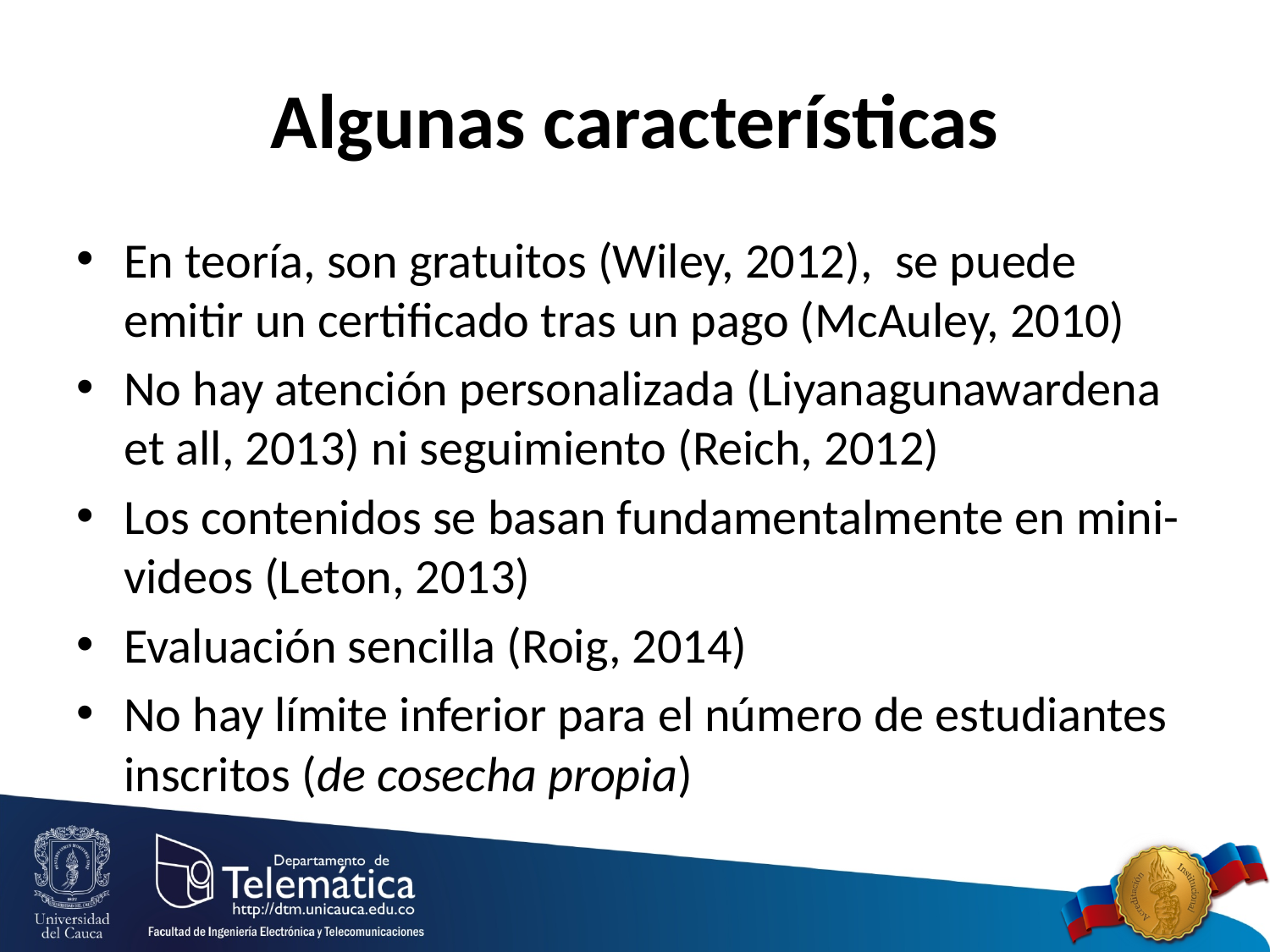

# Algunas características
En teoría, son gratuitos (Wiley, 2012),  se puede emitir un certificado tras un pago (McAuley, 2010)
No hay atención personalizada (Liyanagunawardena et all, 2013) ni seguimiento (Reich, 2012)
Los contenidos se basan fundamentalmente en mini-videos (Leton, 2013)
Evaluación sencilla (Roig, 2014)
No hay límite inferior para el número de estudiantes inscritos (de cosecha propia)